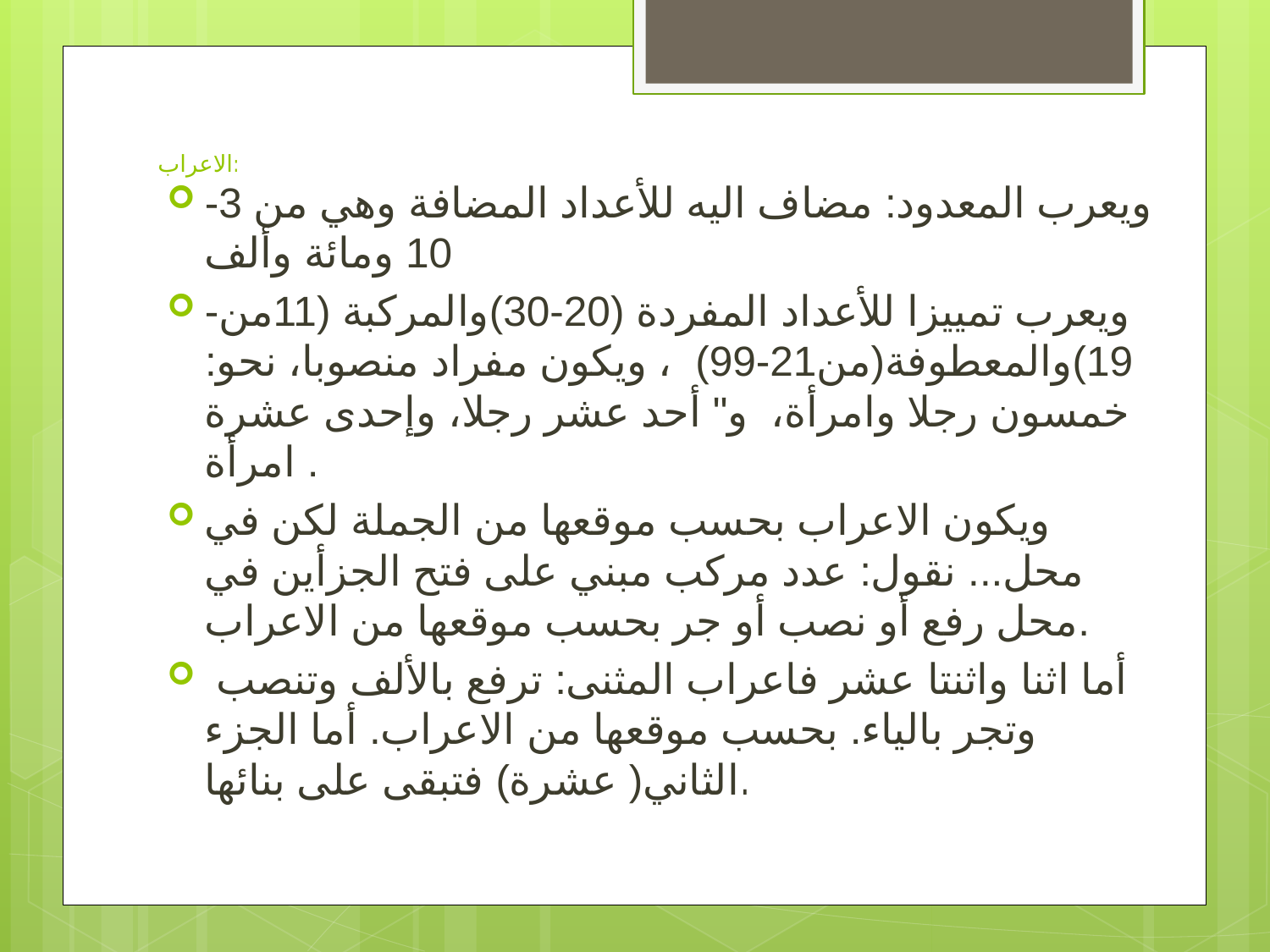

# الاعراب:
ويعرب المعدود: مضاف اليه للأعداد المضافة وهي من 3-10 ومائة وألف
ويعرب تمييزا للأعداد المفردة (20-30)والمركبة (11من-19)والمعطوفة(من21-99)  ، ويكون مفراد منصوبا، نحو: خمسون رجلا وامرأة،  و" أحد عشر رجلا، وإحدى عشرة امرأة .
ويكون الاعراب بحسب موقعها من الجملة لكن في محل... نقول: عدد مركب مبني على فتح الجزأين في محل رفع أو نصب أو جر بحسب موقعها من الاعراب.
 أما اثنا واثنتا عشر فاعراب المثنى: ترفع بالألف وتنصب وتجر بالياء. بحسب موقعها من الاعراب. أما الجزء الثاني( عشرة) فتبقى على بنائها.